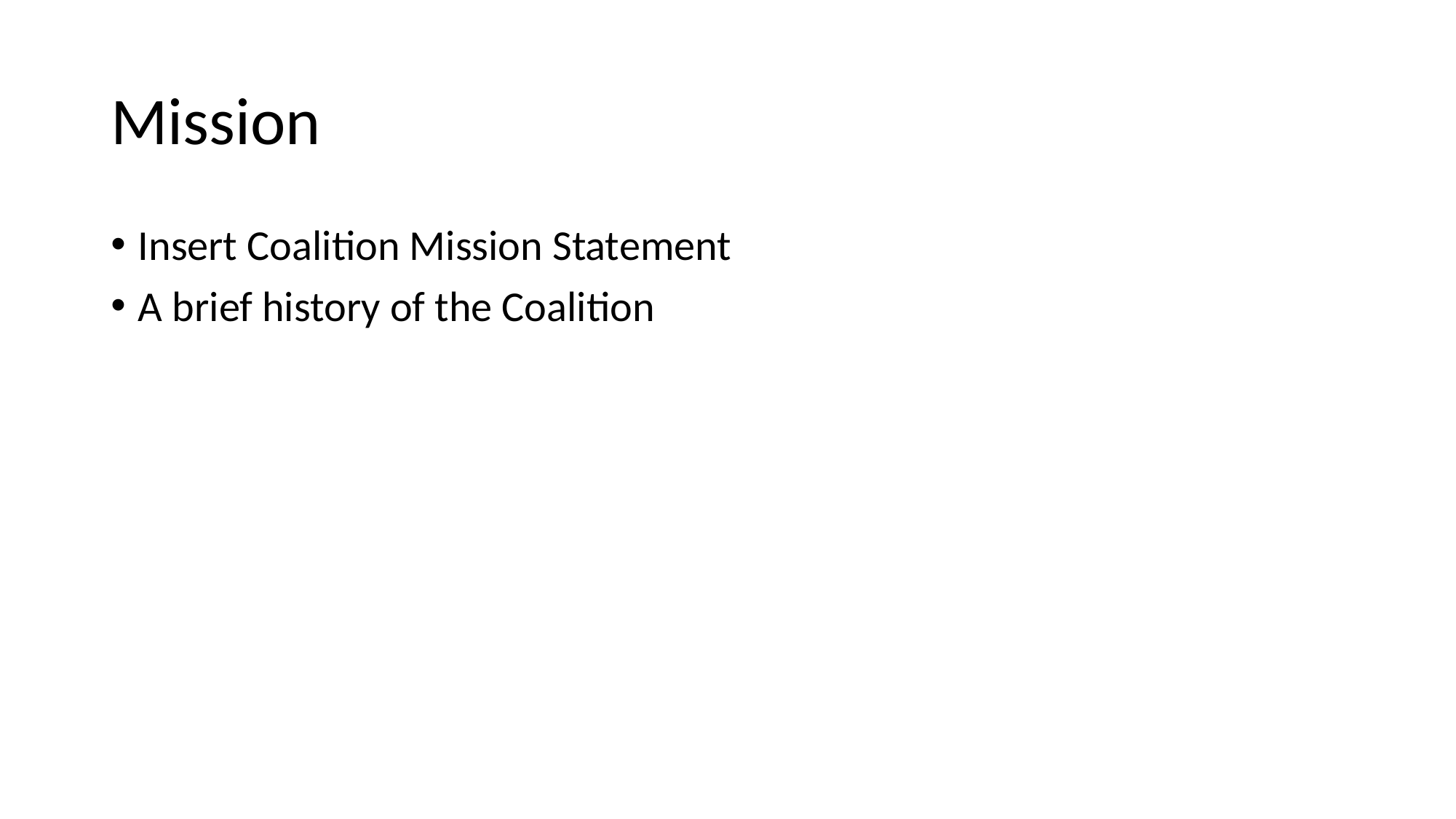

# Mission
Insert Coalition Mission Statement
A brief history of the Coalition